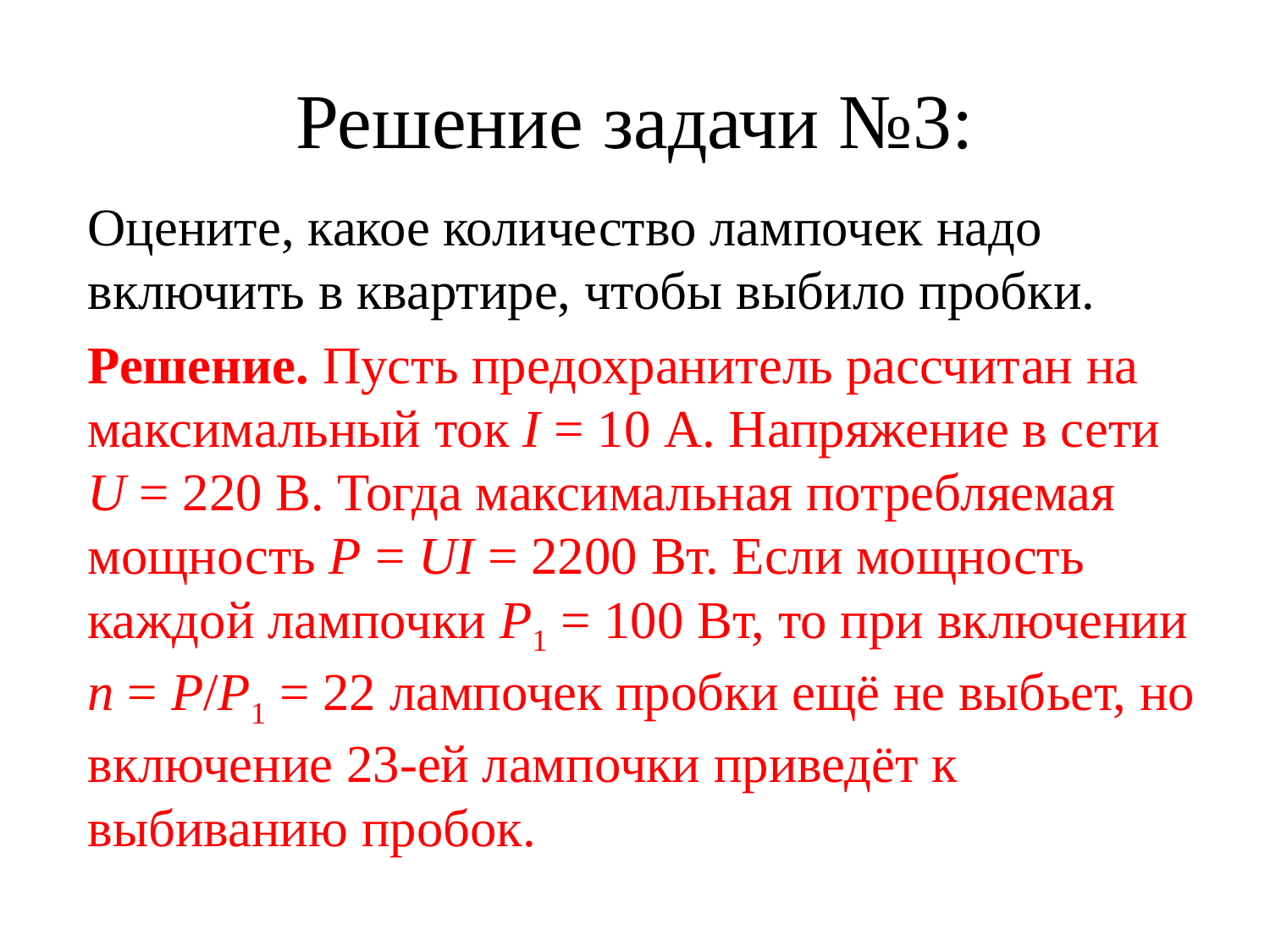

# Решение задачи №3:
Оцените, какое количество лампочек надо включить в квартире, чтобы выбило пробки.
Решение. Пусть предохранитель рассчитан на максимальный ток I = 10 А. Напряжение в сети U = 220 В. Тогда максимальная потребляемая мощность P = UI = 2200 Вт. Если мощность каждой лампочки P1 = 100 Вт, то при включении n = P/P1 = 22 лампочек пробки ещё не выбьет, но включение 23-ей лампочки приведёт к выбиванию пробок.